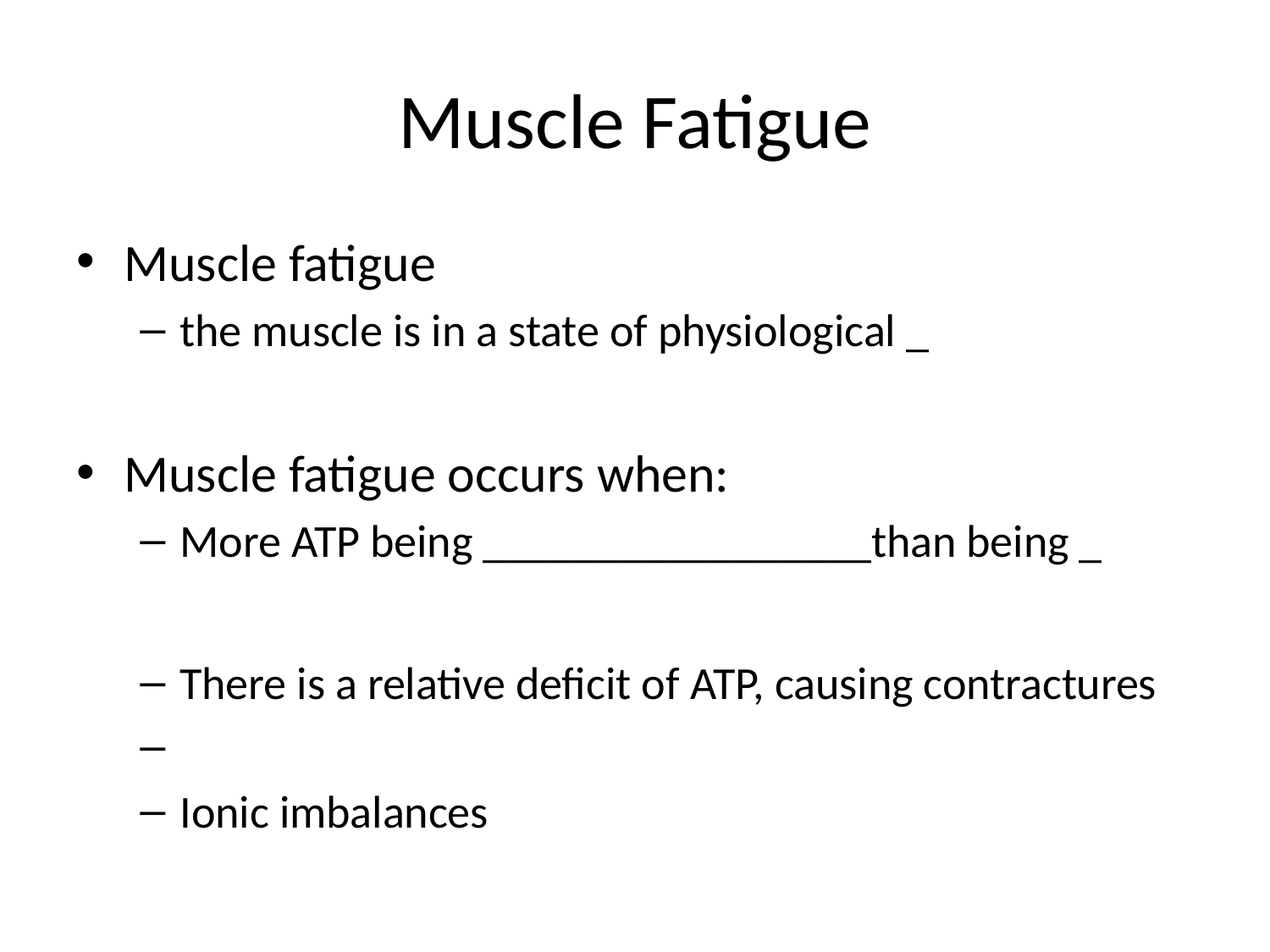

# Muscle Fatigue
Muscle fatigue
the muscle is in a state of physiological _

Muscle fatigue occurs when:
More ATP being _________________than being _

There is a relative deficit of ATP, causing contractures

Ionic imbalances